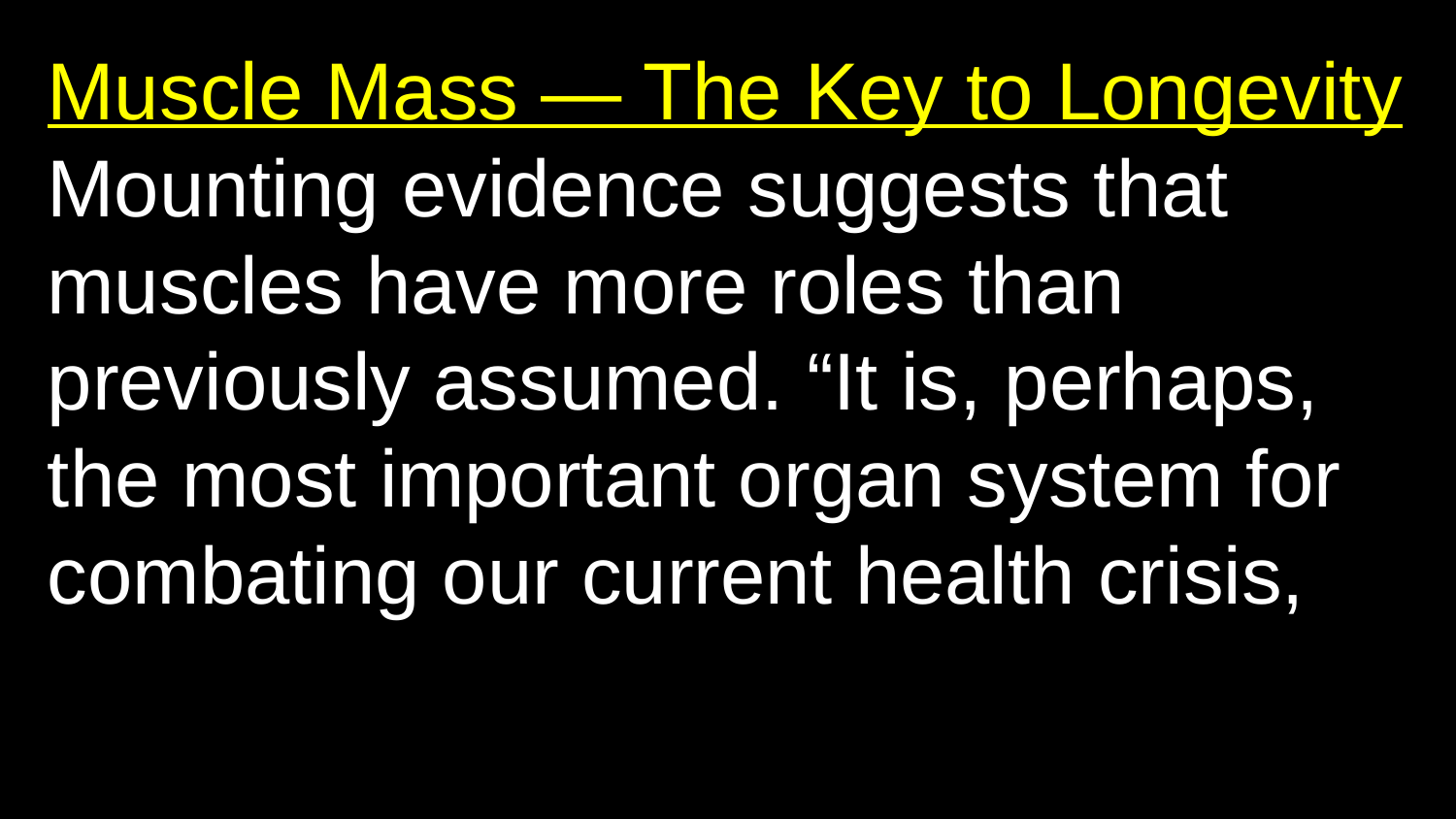

Muscle Mass — The Key to Longevity
Mounting evidence suggests that muscles have more roles than previously assumed. “It is, perhaps, the most important organ system for combating our current health crisis,